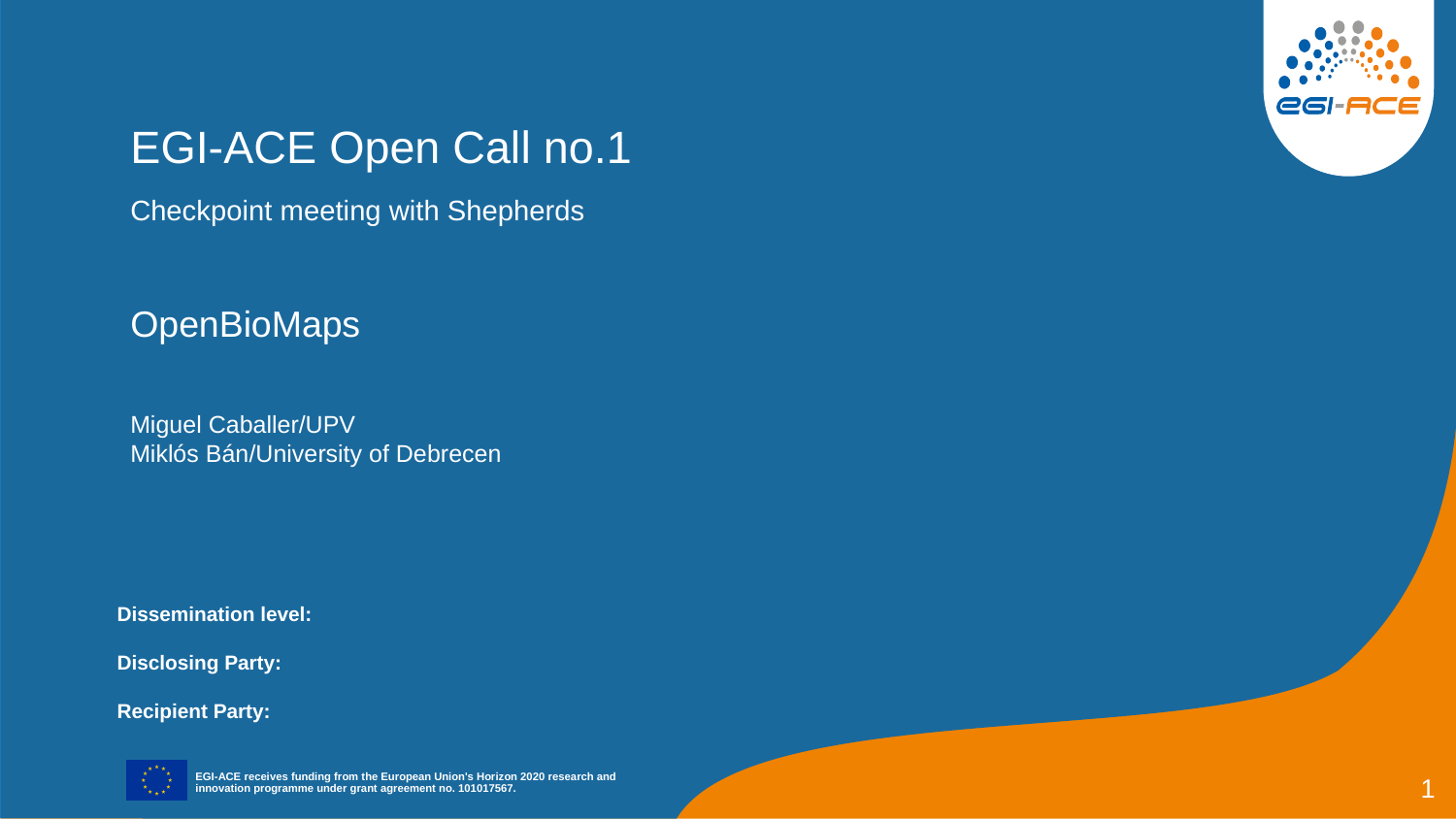

EGI-ACE Open Call no.1
Checkpoint meeting with Shepherds
OpenBioMaps
Miguel Caballer/UPV
Miklós Bán/University of Debrecen

1